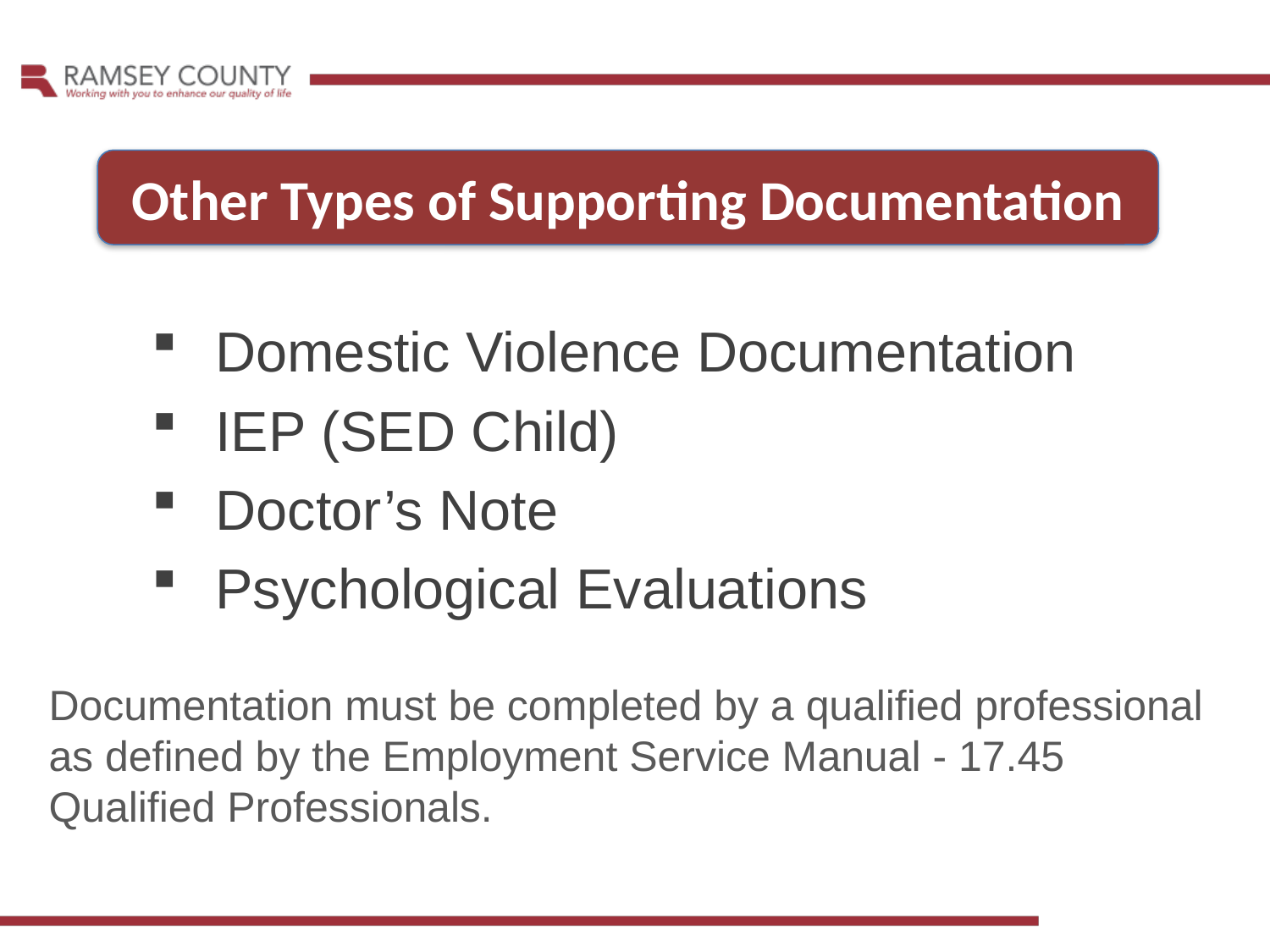

Other Types of Supporting Documentation
Domestic Violence Documentation
IEP (SED Child)
Doctor’s Note
Psychological Evaluations

Documentation must be completed by a qualified professional as defined by the Employment Service Manual - 17.45 Qualified Professionals.